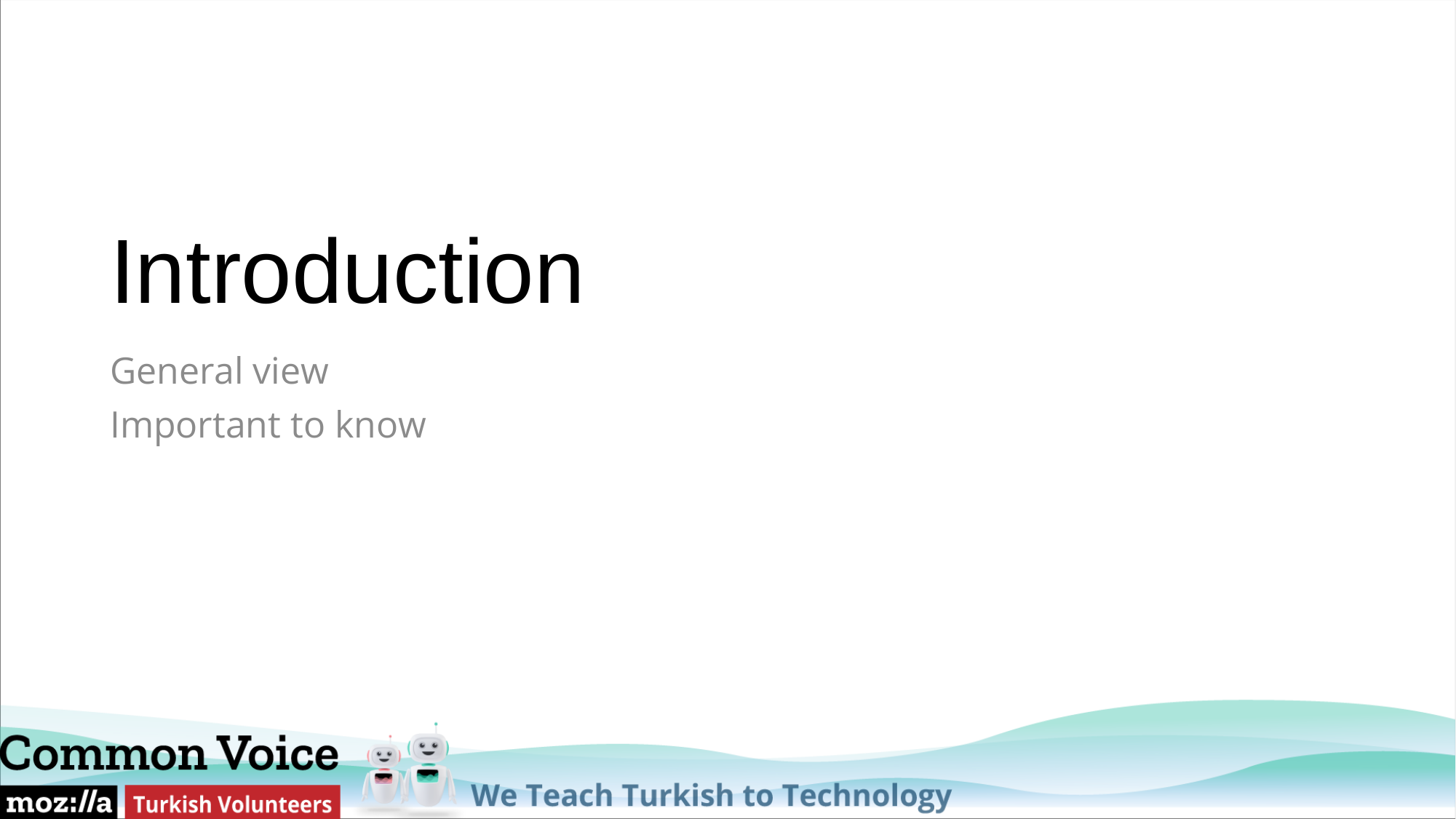

# Introduction
General view
Important to know